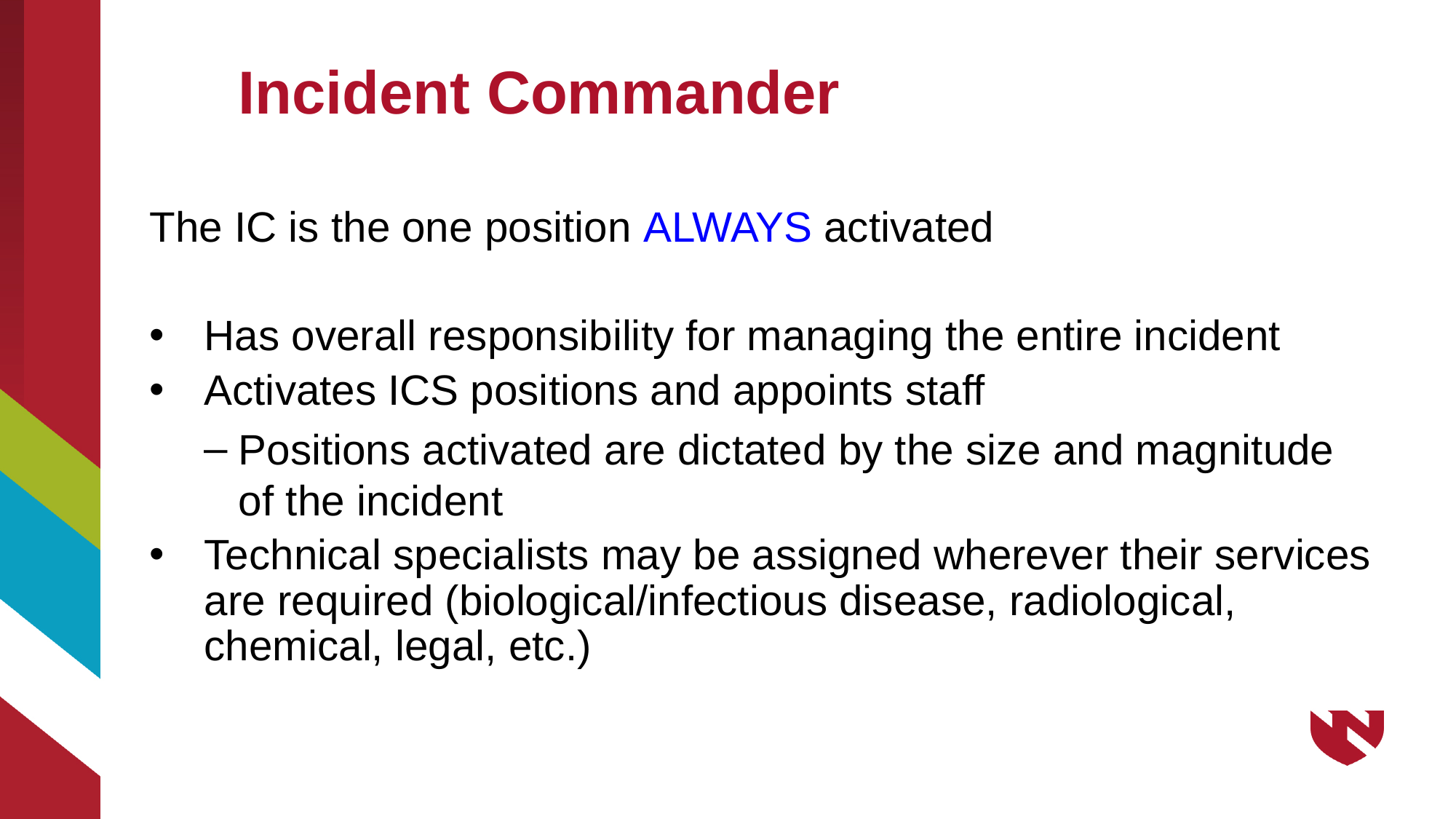

# Incident Commander
The IC is the one position ALWAYS activated

Has overall responsibility for managing the entire incident
Activates ICS positions and appoints staff
Positions activated are dictated by the size and magnitude of the incident
Technical specialists may be assigned wherever their services are required (biological/infectious disease, radiological, chemical, legal, etc.)